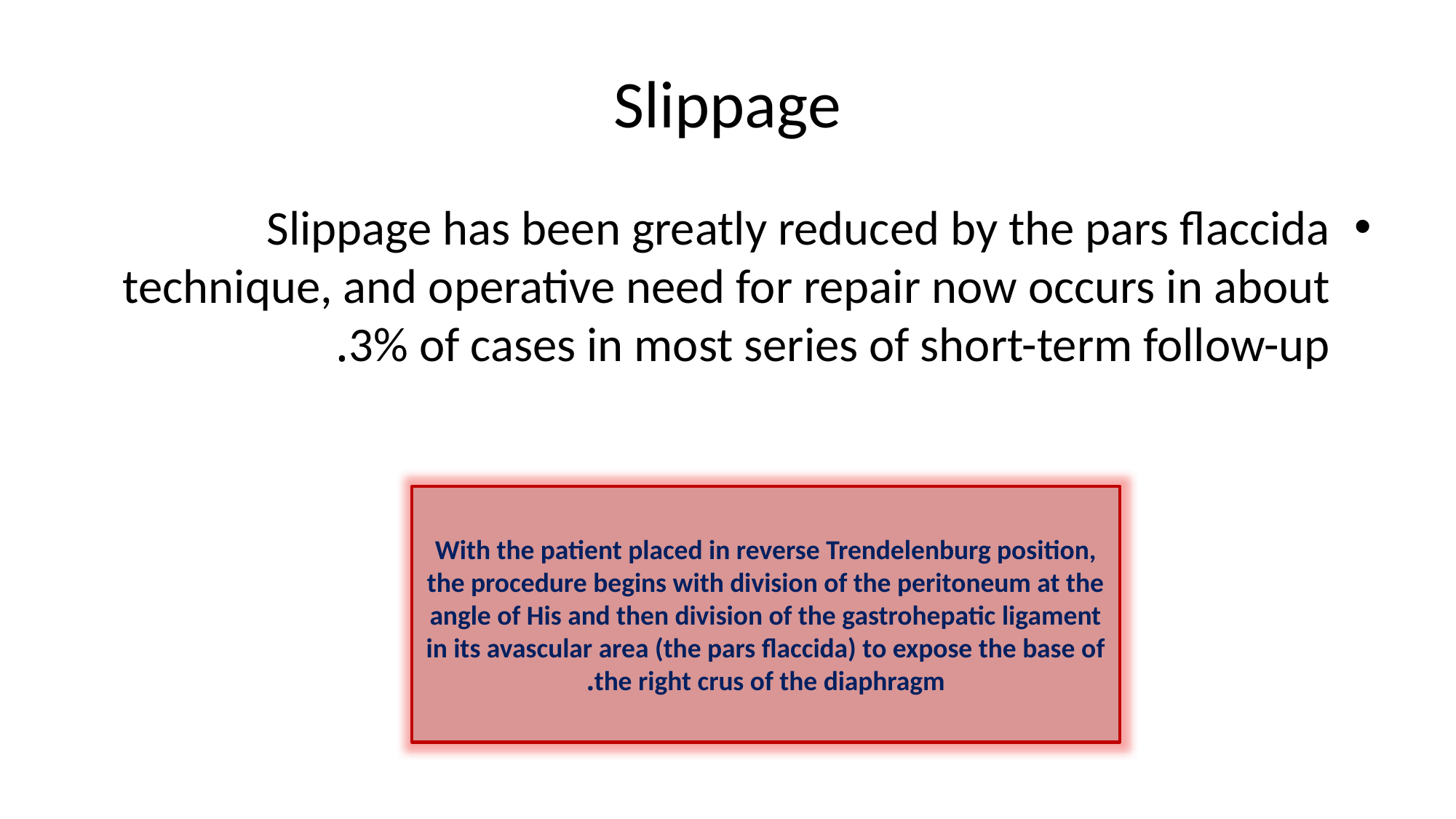

# Slippage
Slippage has been greatly reduced by the pars flaccida technique, and operative need for repair now occurs in about 3% of cases in most series of short-term follow-up.
With the patient placed in reverse Trendelenburg position, the procedure begins with division of the peritoneum at the angle of His and then division of the gastrohepatic ligament in its avascular area (the pars flaccida) to expose the base of the right crus of the diaphragm.